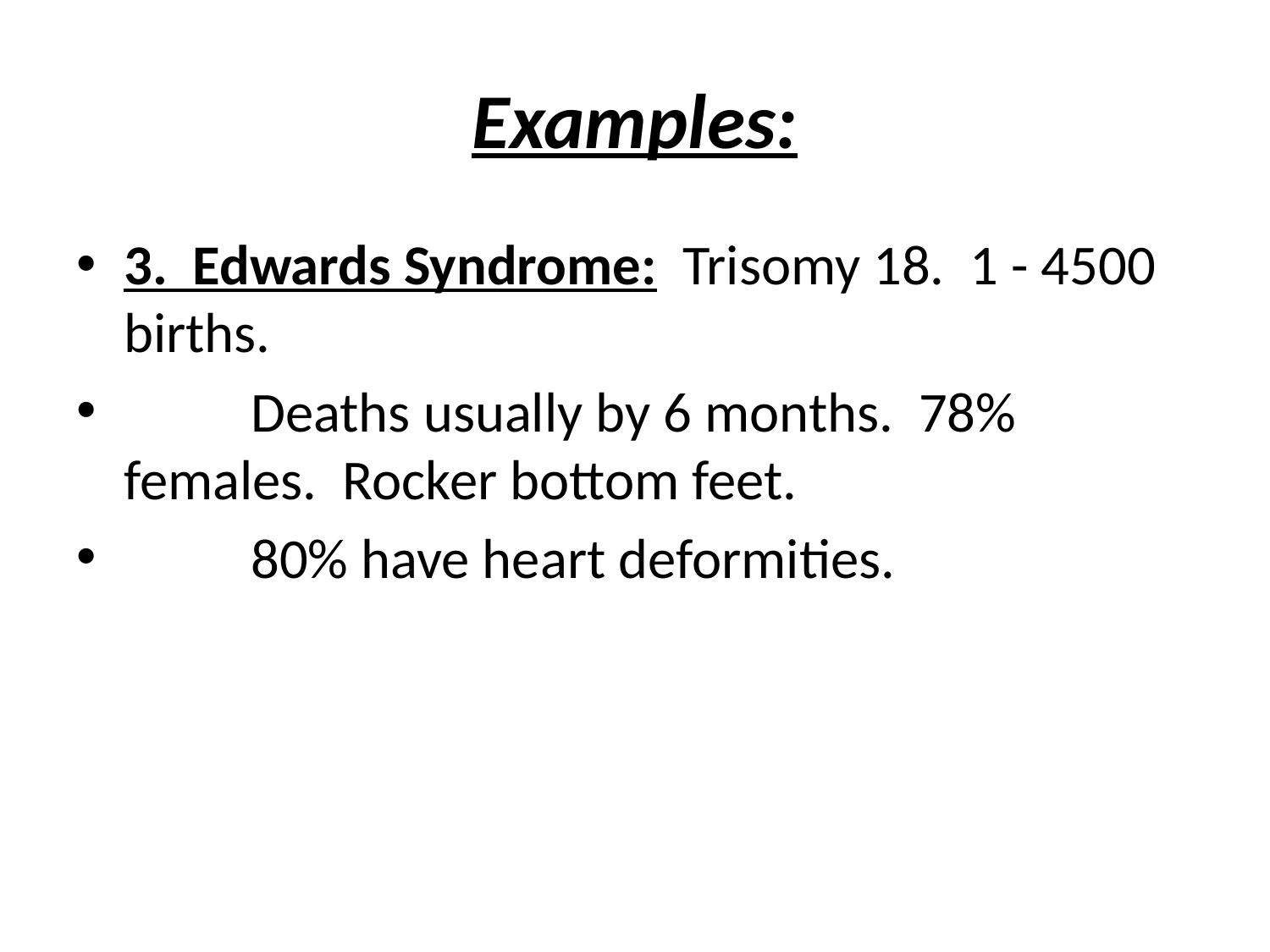

# Examples:
3.  Edwards Syndrome:  Trisomy 18.  1 - 4500 births.
	Deaths usually by 6 months.  78% females.  Rocker bottom feet.
	80% have heart deformities.